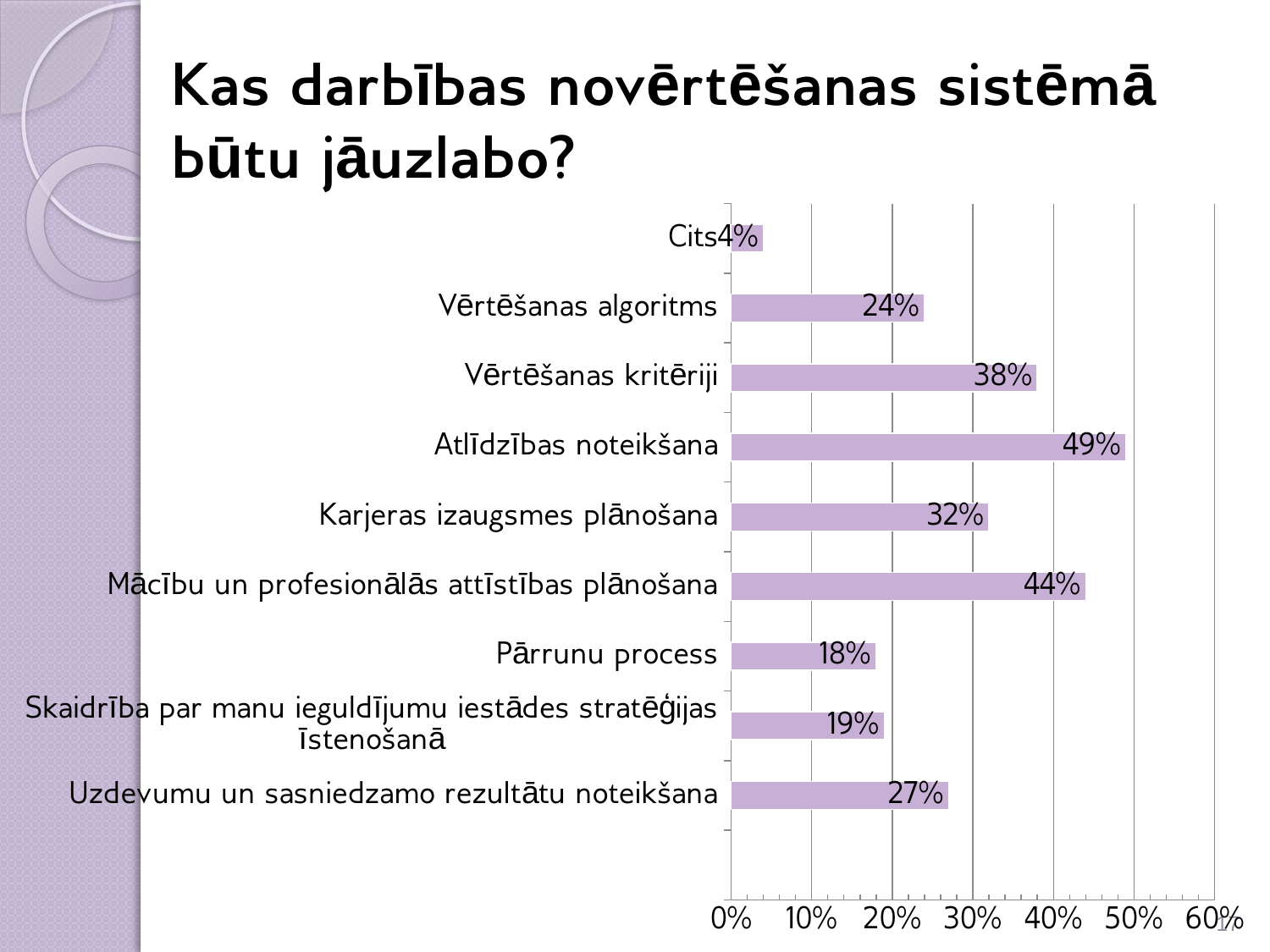

# Kas darbības novērtēšanas sistēmā būtu jāuzlabo?

### Chart

| Category | Kopā |
|---|---|
|  | None |
| Uzdevumu un sasniedzamo rezultātu noteikšana | 0.27 |
| Skaidrība par manu ieguldījumu iestādes stratēģijas īstenošanā | 0.19000000000000042 |
| Pārrunu process | 0.18000000000000024 |
| Mācību un profesionālās attīstības plānošana | 0.4400000000000008 |
| Karjeras izaugsmes plānošana | 0.32000000000000206 |
| Atlīdzības noteikšana | 0.4900000000000003 |
| Vērtēšanas kritēriji | 0.38000000000000206 |
| Vērtēšanas algoritms | 0.2400000000000002 |
| Cits | 0.04000000000000011 |
17